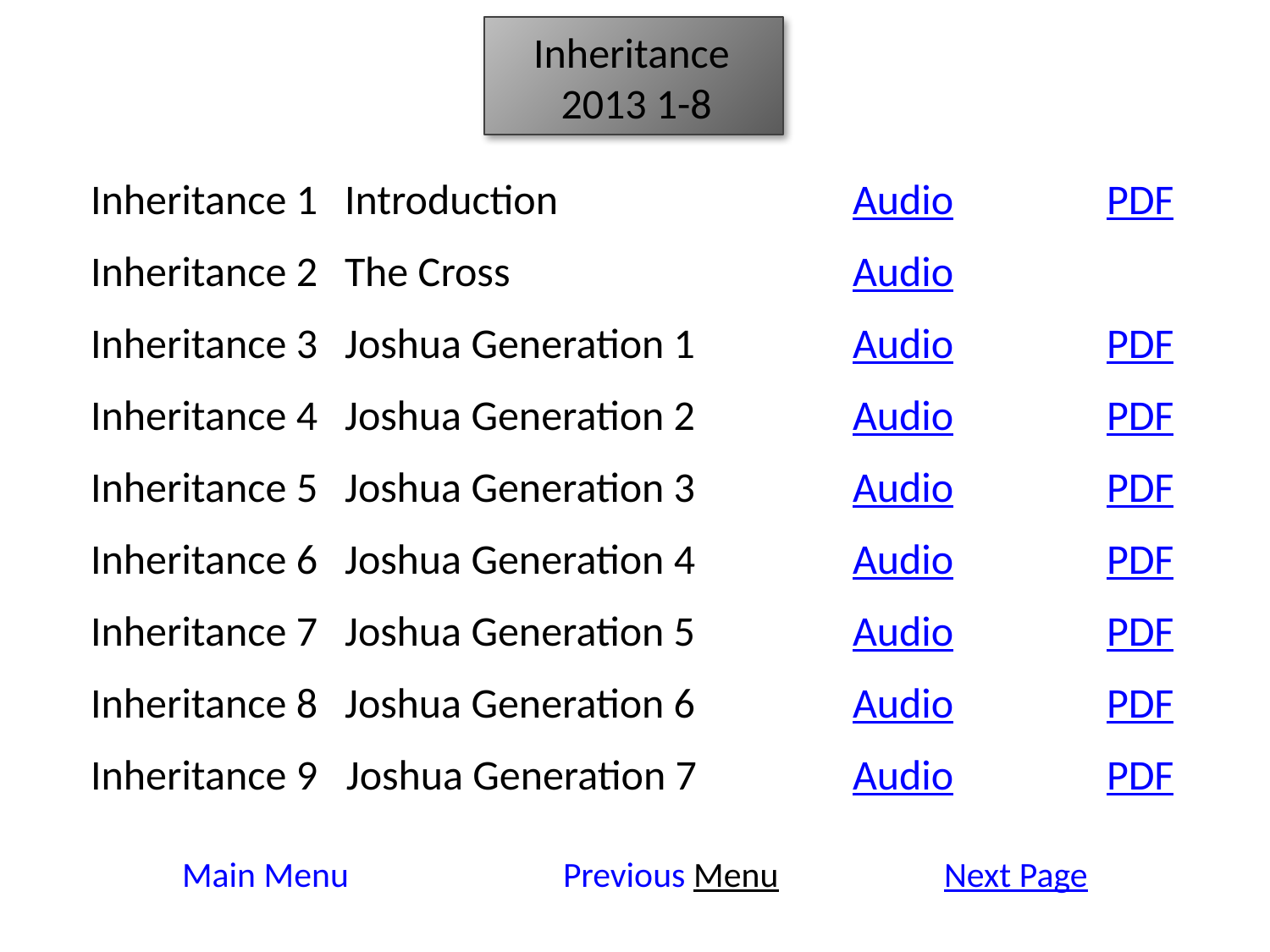

Inheritance
2013 1-8
Inheritance 1 	Introduction 			Audio		PDF
Inheritance 2 	The Cross			Audio
Inheritance 3 	Joshua Generation 1		Audio 		PDF
Inheritance 4 	Joshua Generation 2		Audio		PDF
Inheritance 5 	Joshua Generation 3		Audio		PDF
Inheritance 6 	Joshua Generation 4		Audio		PDF
Inheritance 7 	Joshua Generation 5 		Audio		PDF
Inheritance 8 	Joshua Generation 6 		Audio		PDF
Inheritance 9   Joshua Generation 7		Audio		PDF
Main Menu		Previous Menu		Next Page